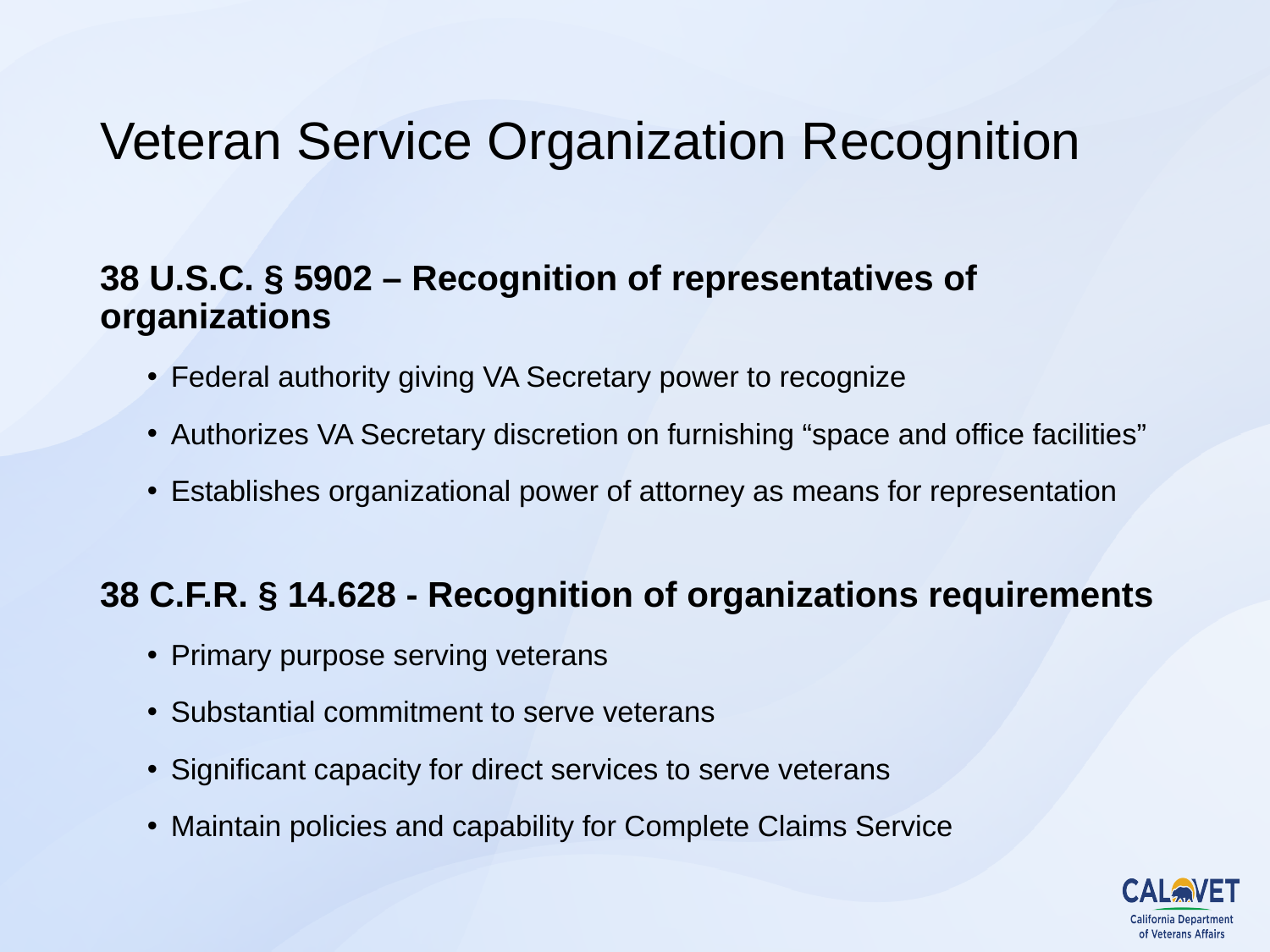

# Veteran Service Organization Recognition
38 U.S.C. § 5902 – Recognition of representatives of organizations
Federal authority giving VA Secretary power to recognize
Authorizes VA Secretary discretion on furnishing “space and office facilities”
Establishes organizational power of attorney as means for representation

38 C.F.R. § 14.628 - Recognition of organizations requirements
Primary purpose serving veterans
Substantial commitment to serve veterans
Significant capacity for direct services to serve veterans
Maintain policies and capability for Complete Claims Service